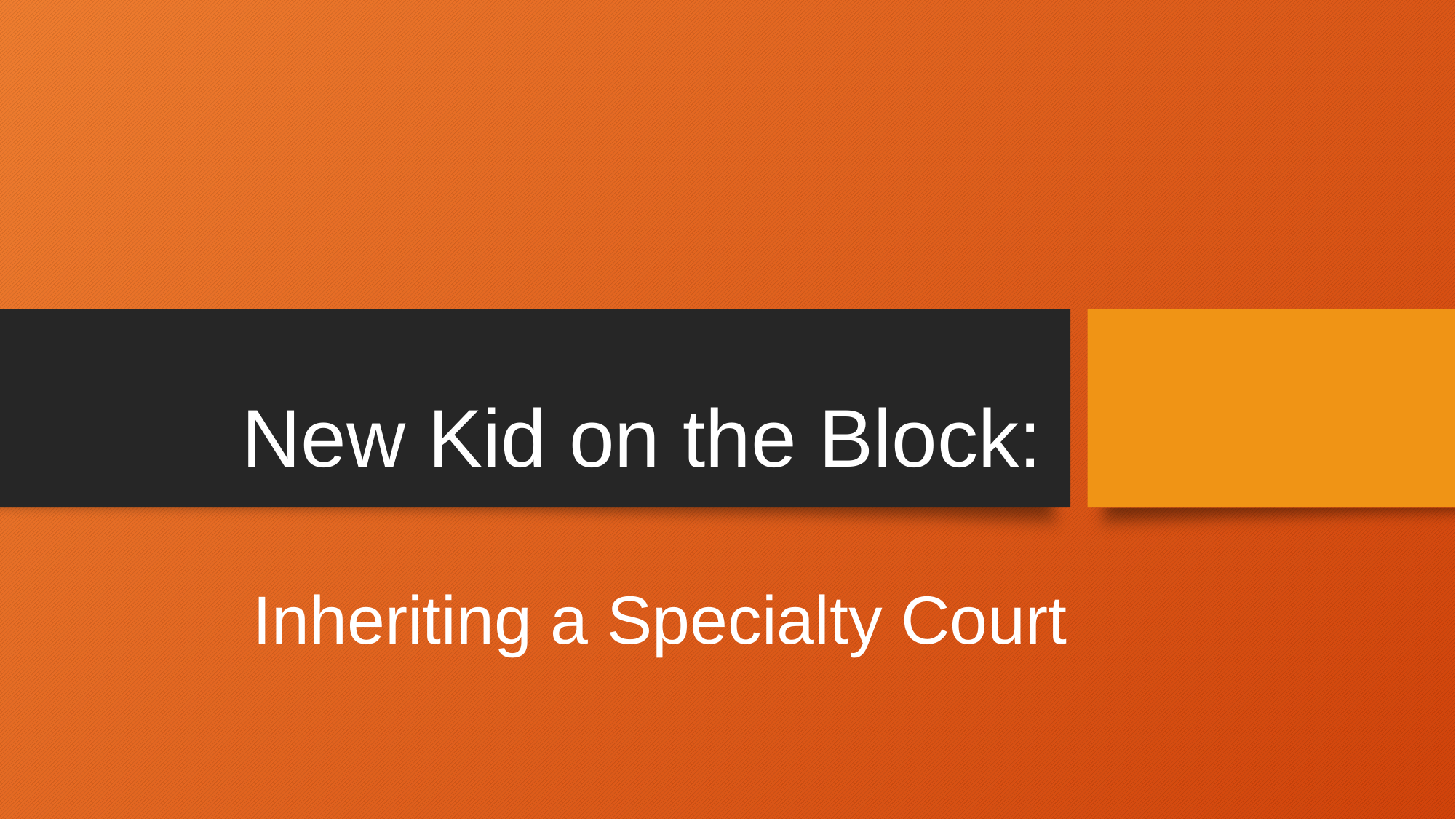

# New Kid on the Block:
Inheriting a Specialty Court